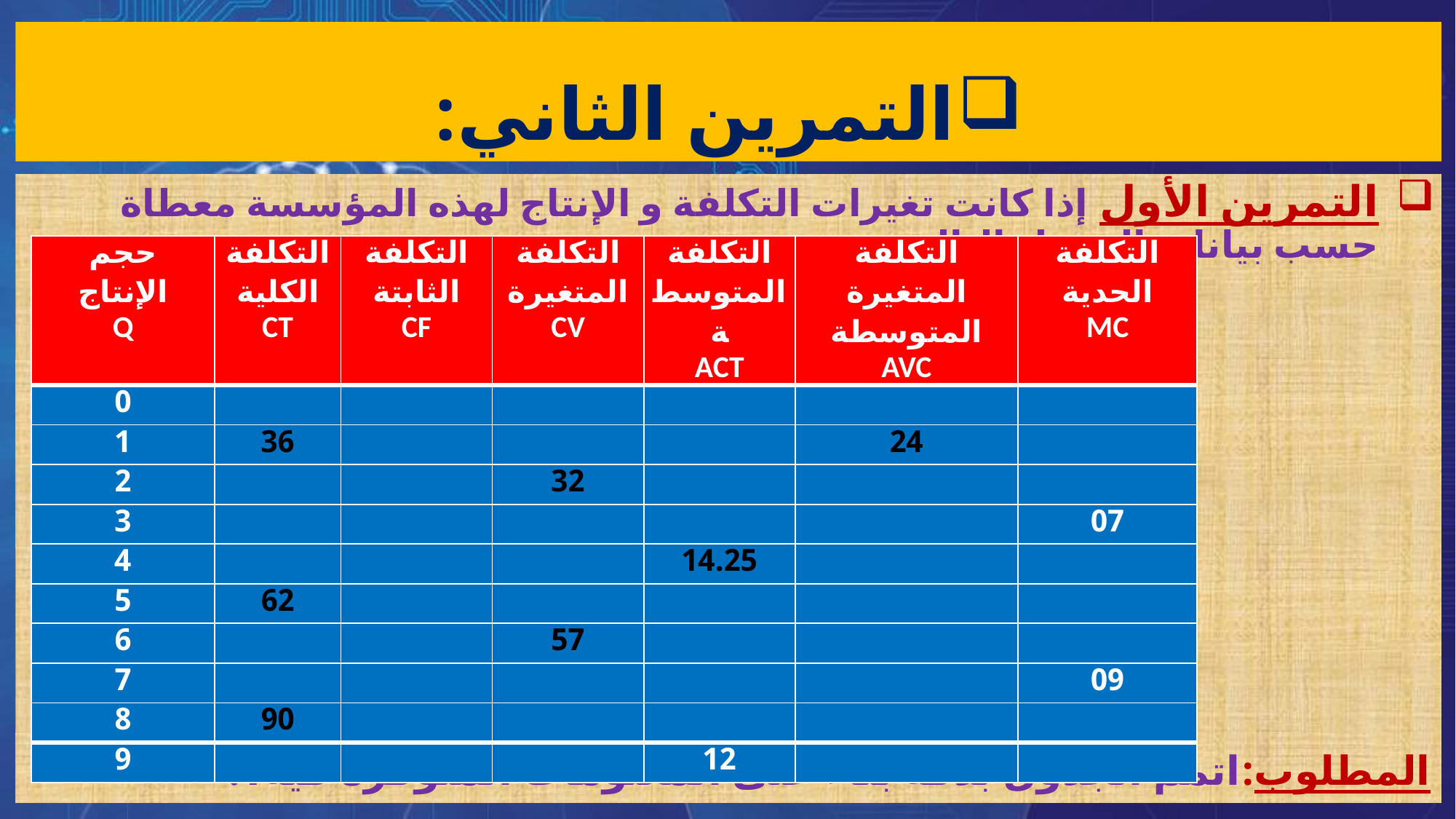

# التمرين الثاني:
التمرين الأول إذا كانت تغيرات التكلفة و الإنتاج لهذه المؤسسة معطاة حسب بيانات الجدول التالي:

المطلوب:اتمم الجدول بدقة بناء على المعلومات المتوفرة فيه؟.

| حجم الإنتاج Q | التكلفة الكلية CT | التكلفة الثابتة CF | التكلفة المتغيرة CV | التكلفة المتوسطة ACT | التكلفة المتغيرة المتوسطة AVC | التكلفة الحدية MC |
| --- | --- | --- | --- | --- | --- | --- |
| 0 |  |  |  |  |  |  |
| 1 | 36 |  |  |  | 24 |  |
| 2 |  |  | 32 |  |  |  |
| 3 |  |  |  |  |  | 07 |
| 4 |  |  |  | 14.25 |  |  |
| 5 | 62 |  |  |  |  |  |
| 6 |  |  | 57 |  |  |  |
| 7 |  |  |  |  |  | 09 |
| 8 | 90 |  |  |  |  |  |
| 9 |  |  |  | 12 |  |  |